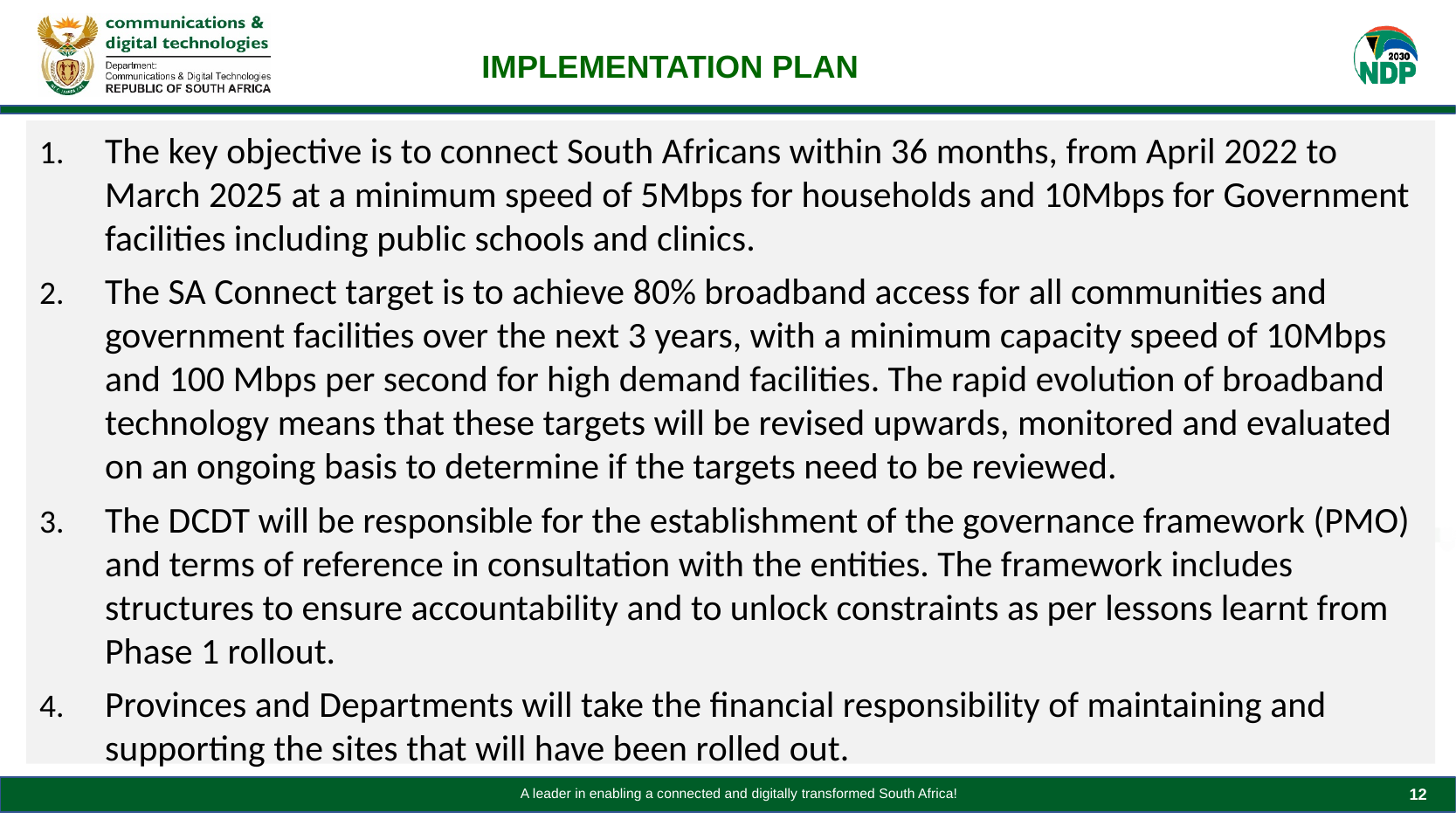

IMPLEMENTATION PLAN
The key objective is to connect South Africans within 36 months, from April 2022 to March 2025 at a minimum speed of 5Mbps for households and 10Mbps for Government facilities including public schools and clinics.
The SA Connect target is to achieve 80% broadband access for all communities and government facilities over the next 3 years, with a minimum capacity speed of 10Mbps and 100 Mbps per second for high demand facilities. The rapid evolution of broadband technology means that these targets will be revised upwards, monitored and evaluated on an ongoing basis to determine if the targets need to be reviewed.
The DCDT will be responsible for the establishment of the governance framework (PMO) and terms of reference in consultation with the entities. The framework includes structures to ensure accountability and to unlock constraints as per lessons learnt from Phase 1 rollout.
Provinces and Departments will take the financial responsibility of maintaining and supporting the sites that will have been rolled out.